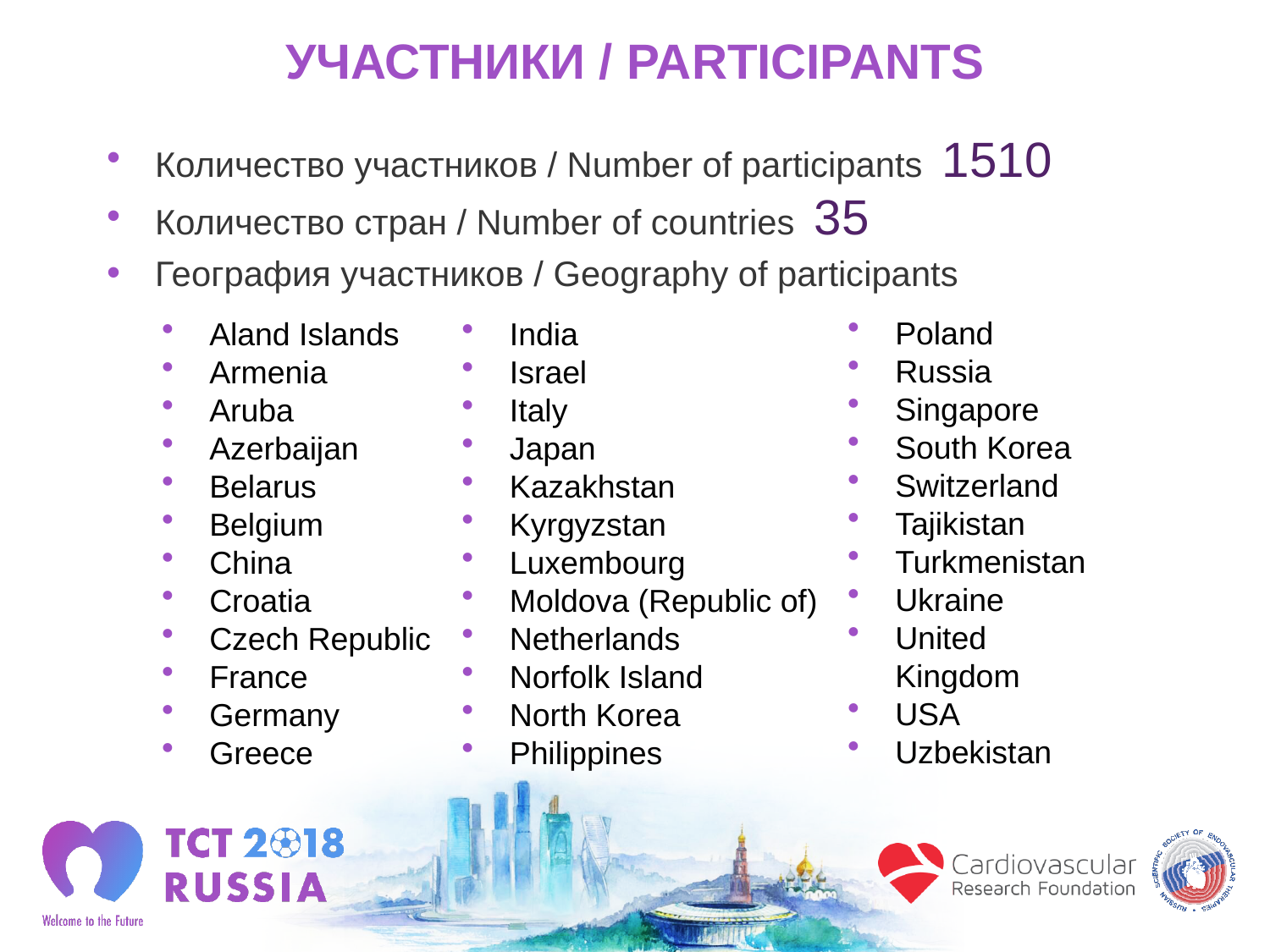

# УЧАСТНИКИ / PARTICIPANTS
Количество участников / Number of participants  1510
Количество стран / Number of countries  35
География участников / Geography of participants
Poland
Russia
Singapore
South Korea
Switzerland
Tajikistan
Turkmenistan
Ukraine
United Kingdom
USA
Uzbekistan
Aland Islands
Armenia
Aruba
Azerbaijan
Belarus
Belgium
China
Croatia
Czech Republic
France
Germany
Greece

India
Israel
Italy
Japan
Kazakhstan
Kyrgyzstan
Luxembourg
Moldova (Republic of)
Netherlands
Norfolk Island
North Korea
Philippines